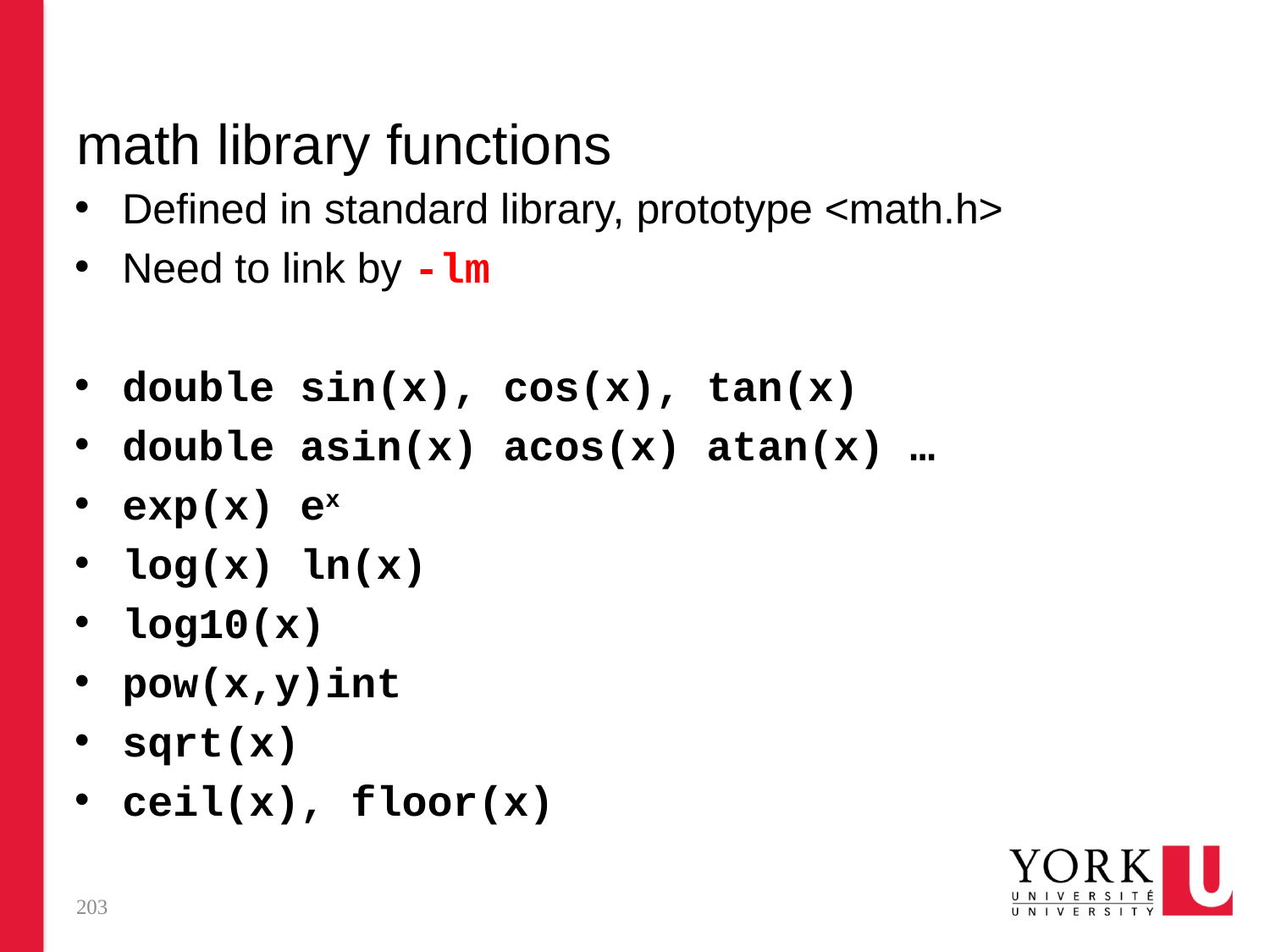

# math library functions
Defined in standard library, prototype <math.h>
Need to link by -lm

double sin(x), cos(x), tan(x)
double asin(x) acos(x) atan(x) …
exp(x) ex
log(x) ln(x)
log10(x)
pow(x,y)int
sqrt(x)
ceil(x), floor(x)
203